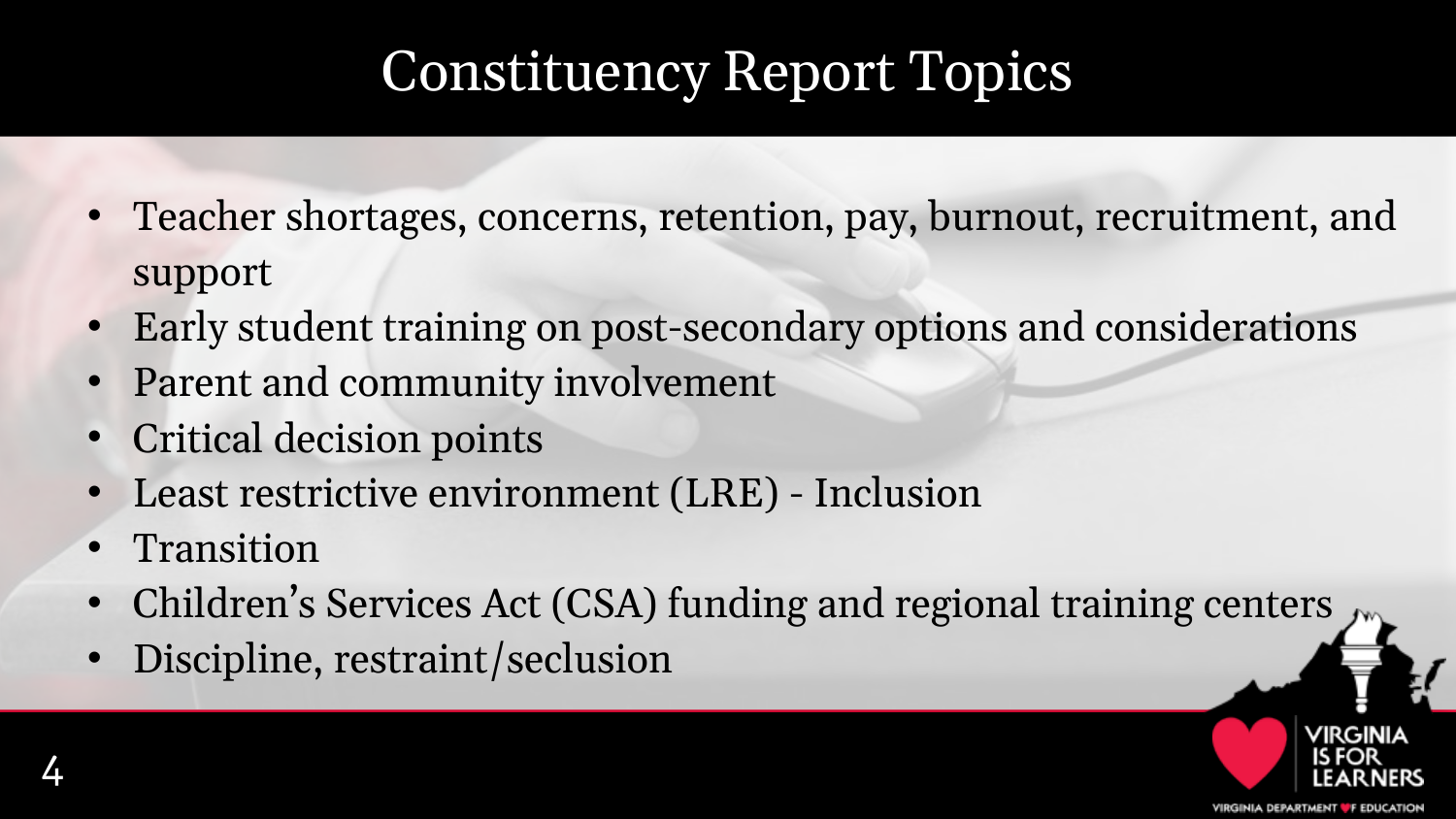

# Constituency Report Topics

Teacher shortages, concerns, retention, pay, burnout, recruitment, and support
Early student training on post-secondary options and considerations
Parent and community involvement
Critical decision points
Least restrictive environment (LRE) - Inclusion
Transition
Children’s Services Act (CSA) funding and regional training centers
Discipline, restraint/seclusion